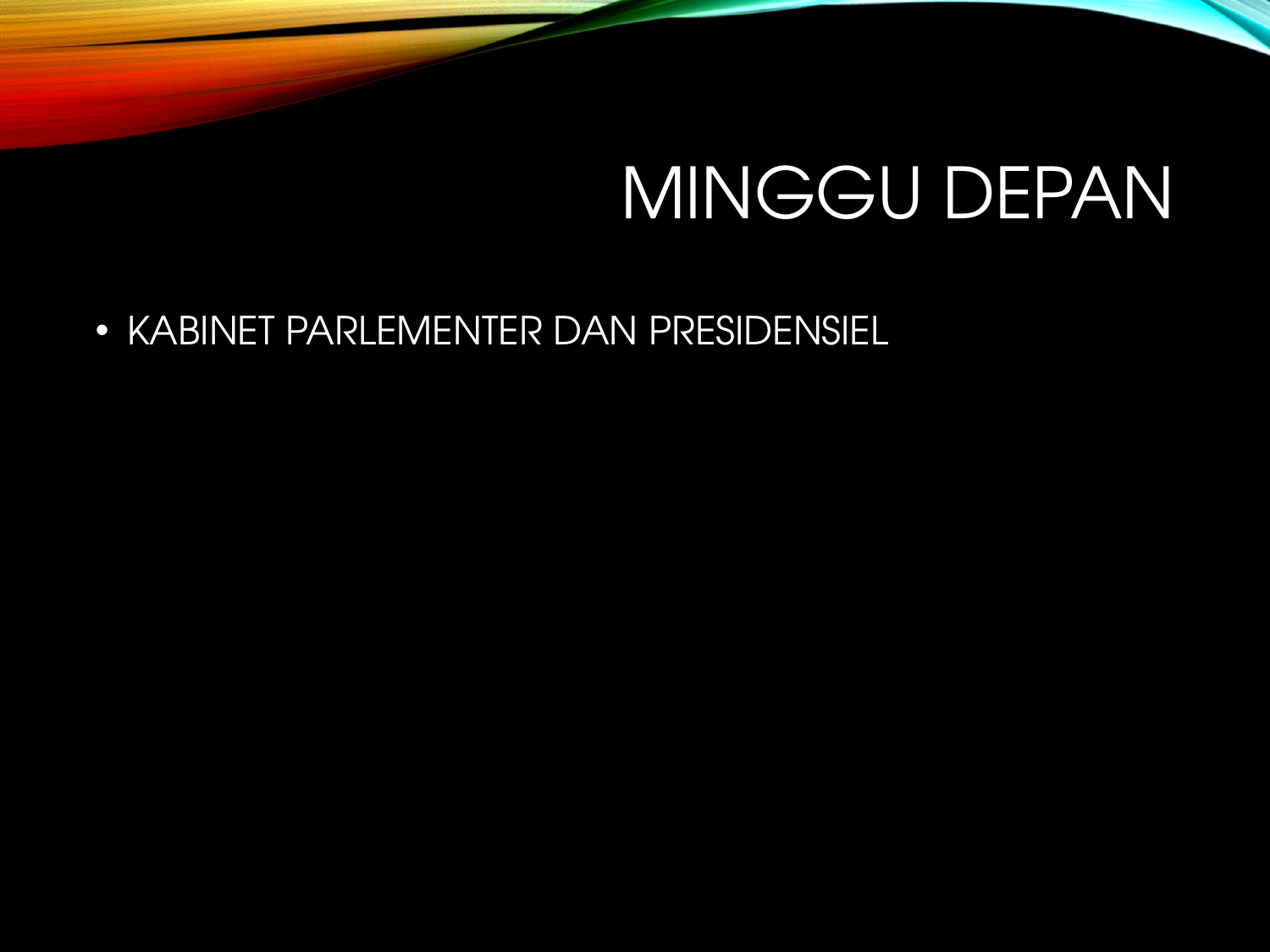

# Minggu depan
KABINET PARLEMENTER DAN PRESIDENSIEL